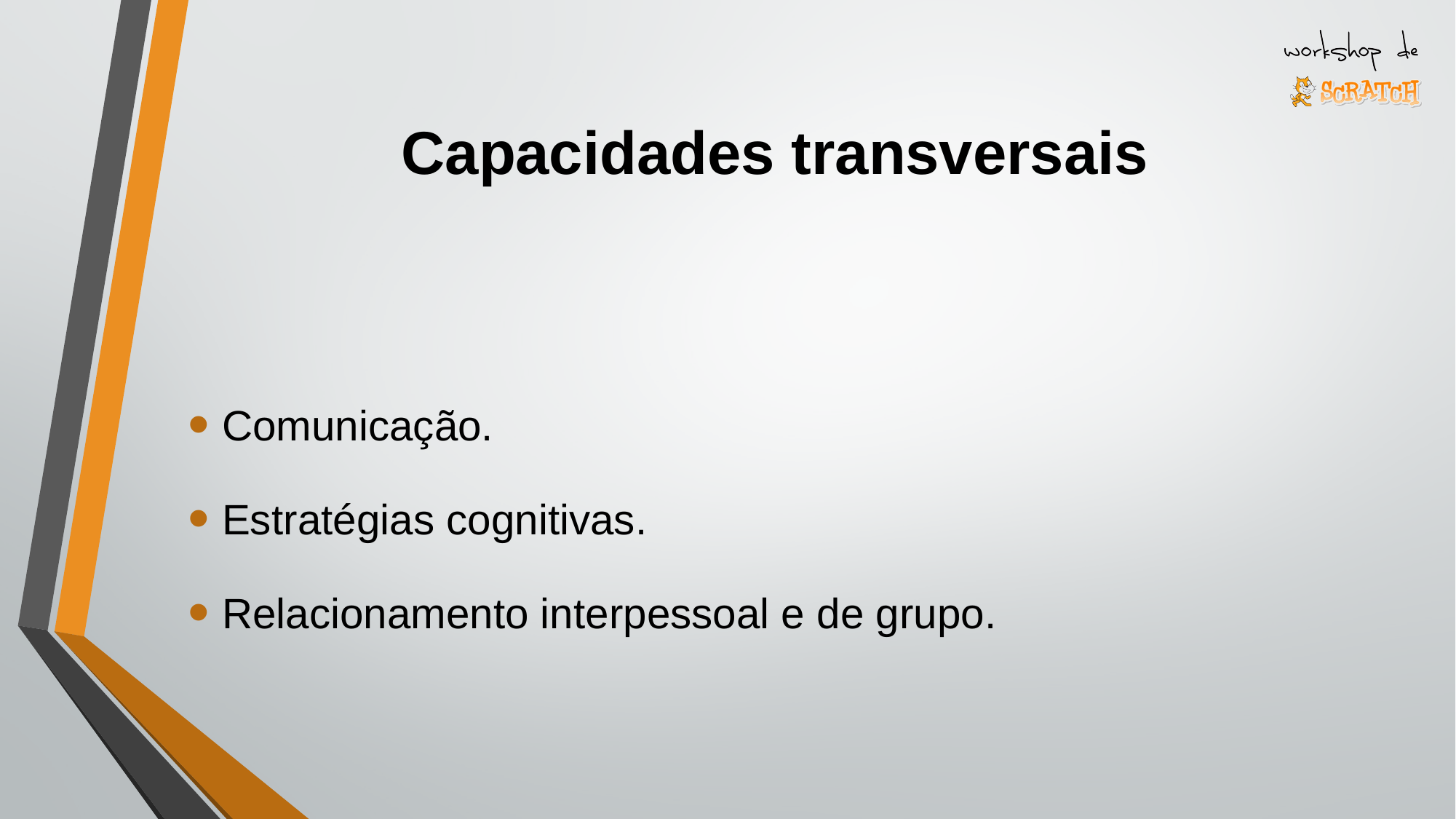

# Capacidades transversais
Comunicação.
Estratégias cognitivas.
Relacionamento interpessoal e de grupo.